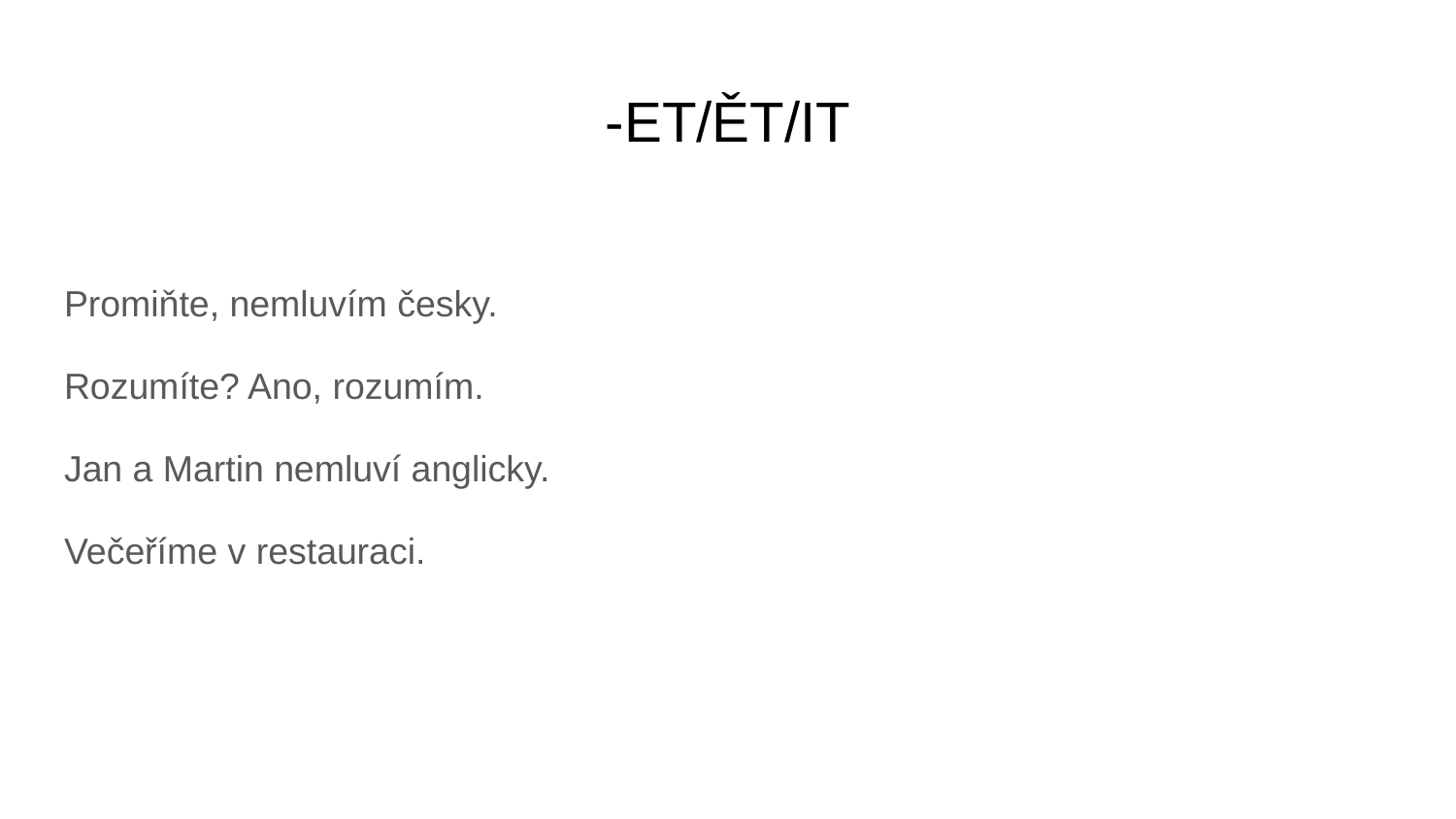

# -ET/ĚT/IT

Promiňte, nemluvím česky.
Rozumíte? Ano, rozumím.
Jan a Martin nemluví anglicky.
Večeříme v restauraci.